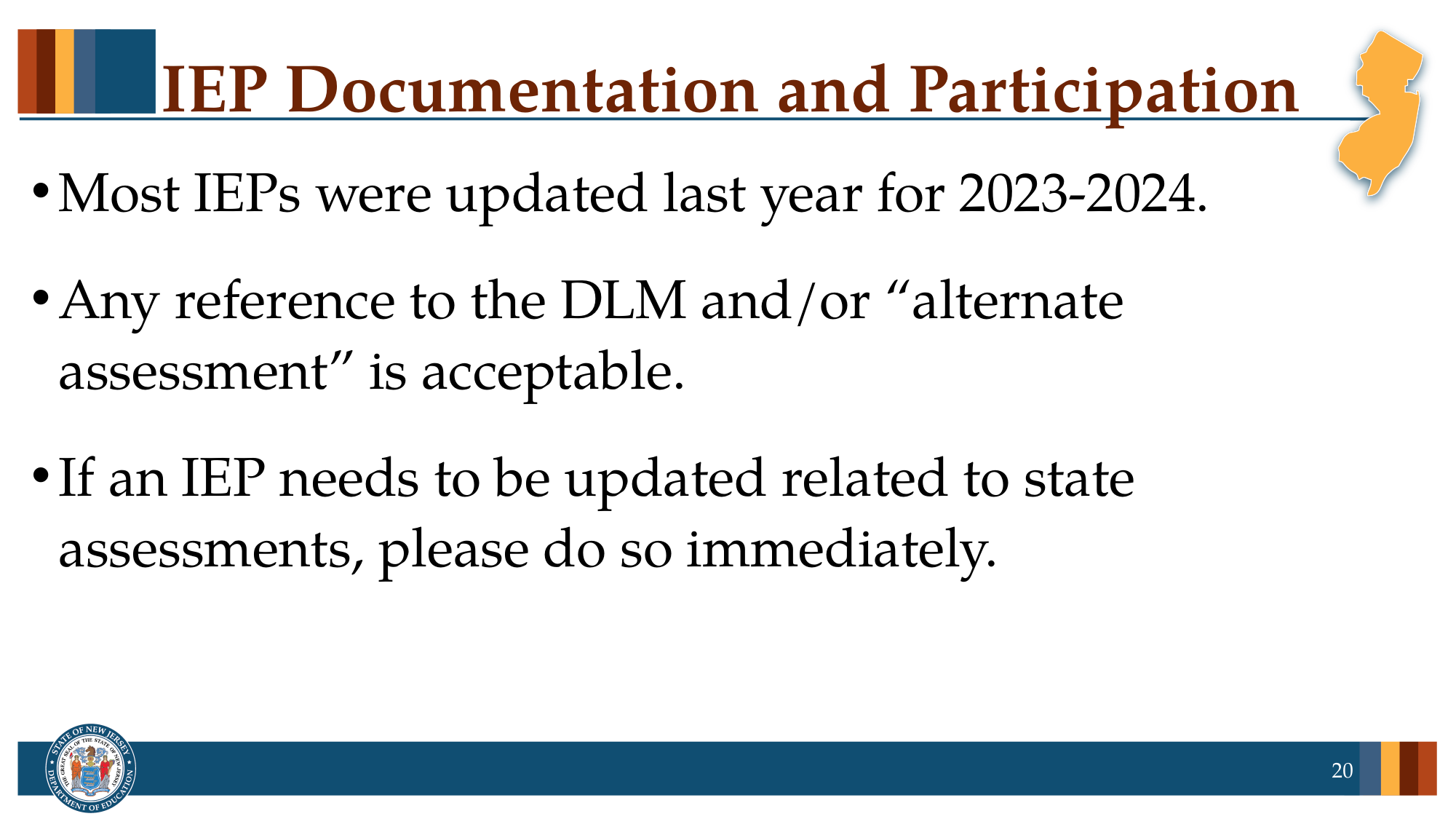

# IEP Documentation and Participation
Most IEPs were updated last year for 2023-2024.
Any reference to the DLM and/or “alternate assessment” is acceptable.
If an IEP needs to be updated related to state assessments, please do so immediately.
20